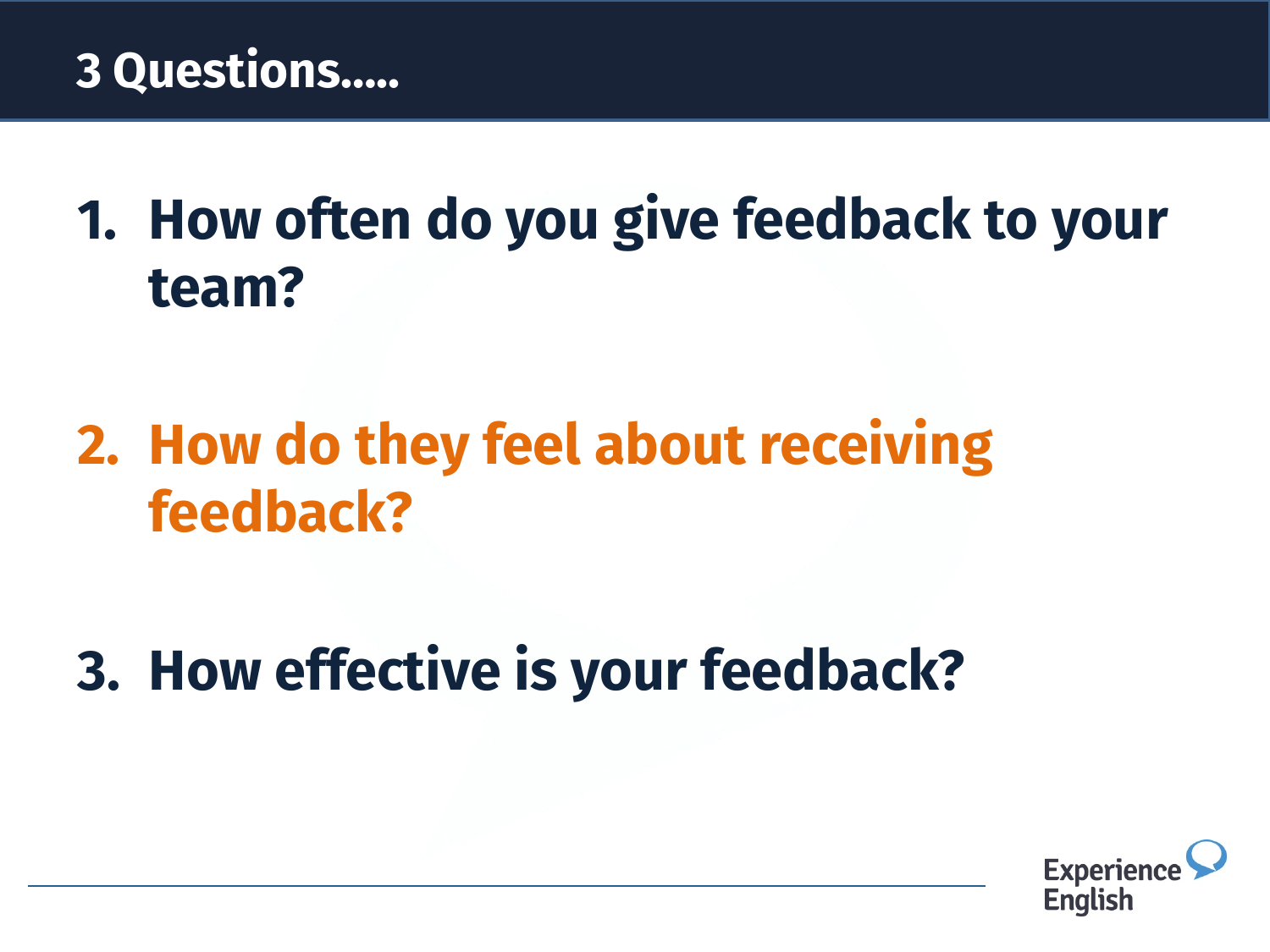

# 3 Questions…..
How often do you give feedback to your team?

How do they feel about receiving feedback?

How effective is your feedback?